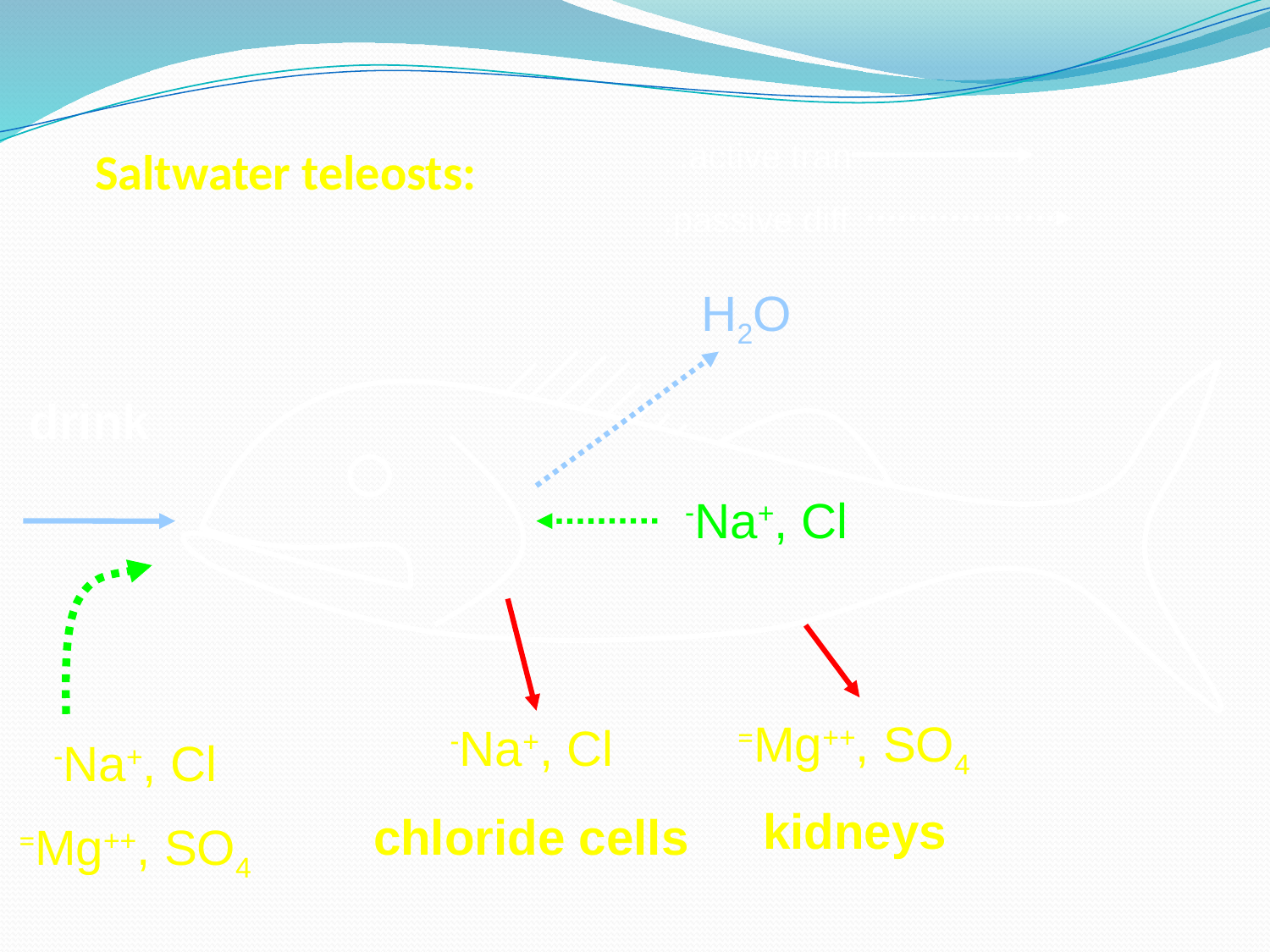

active tran.

# Saltwater teleosts:
passive diff.

H2O

drink

Na+, Cl-

Na+, Cl-
Mg++, SO4=

Na+, Cl-

Mg++, SO4=
kidneys
chloride cells